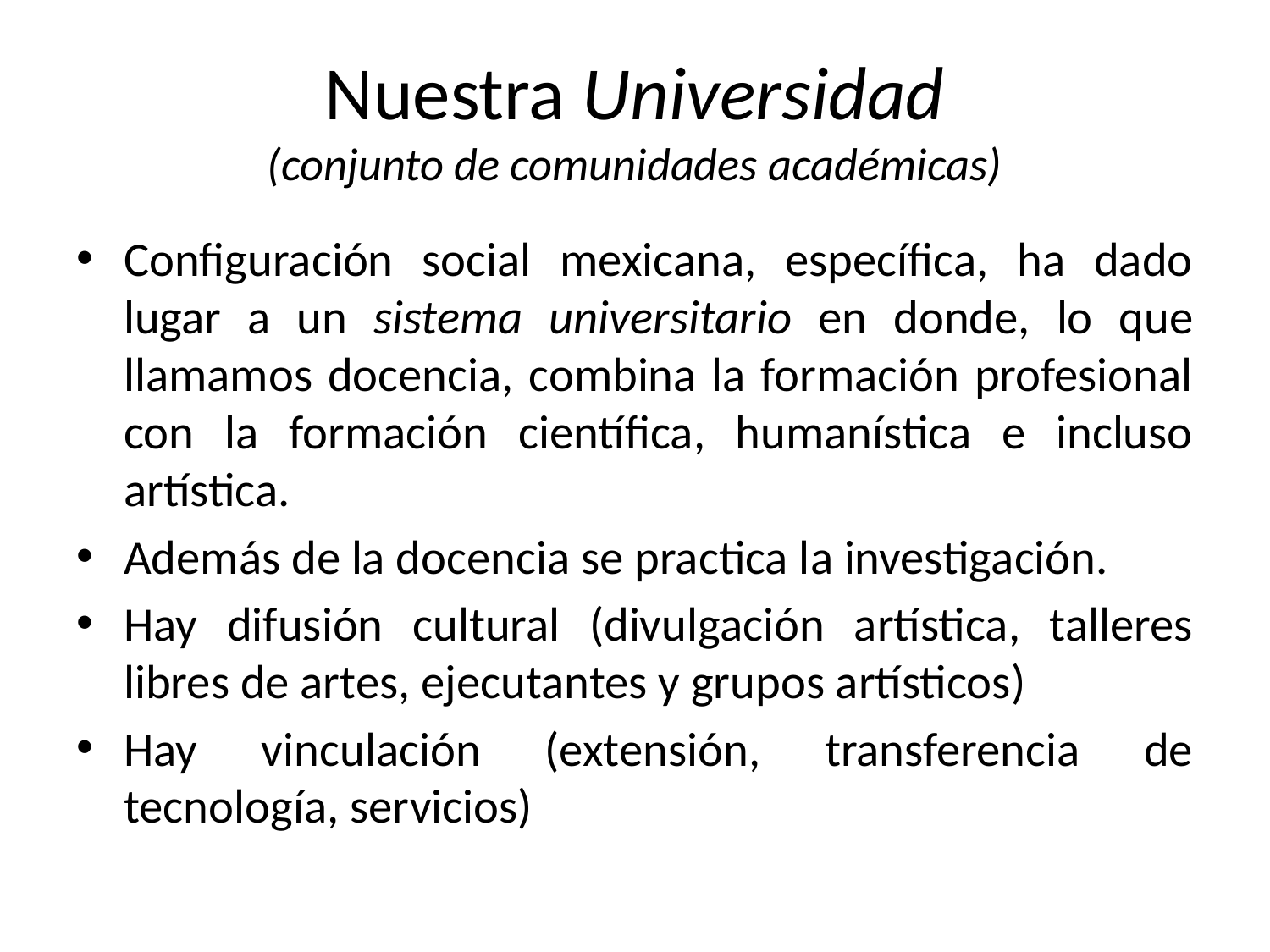

# Nuestra Universidad (conjunto de comunidades académicas)
Configuración social mexicana, específica, ha dado lugar a un sistema universitario en donde, lo que llamamos docencia, combina la formación profesional con la formación científica, humanística e incluso artística.
Además de la docencia se practica la investigación.
Hay difusión cultural (divulgación artística, talleres libres de artes, ejecutantes y grupos artísticos)
Hay vinculación (extensión, transferencia de tecnología, servicios)